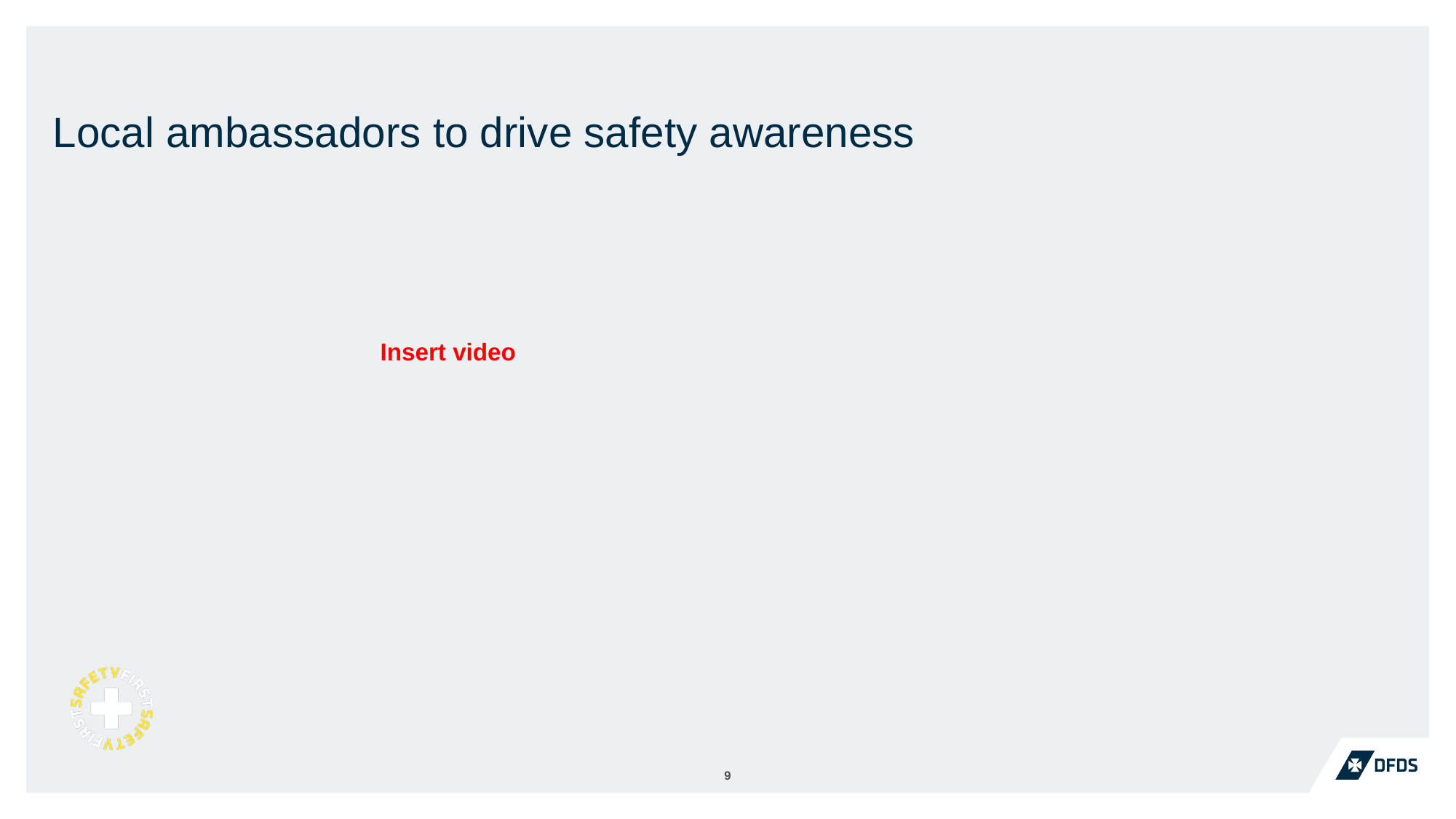

# Local ambassadors to drive safety awareness

			Insert video

9